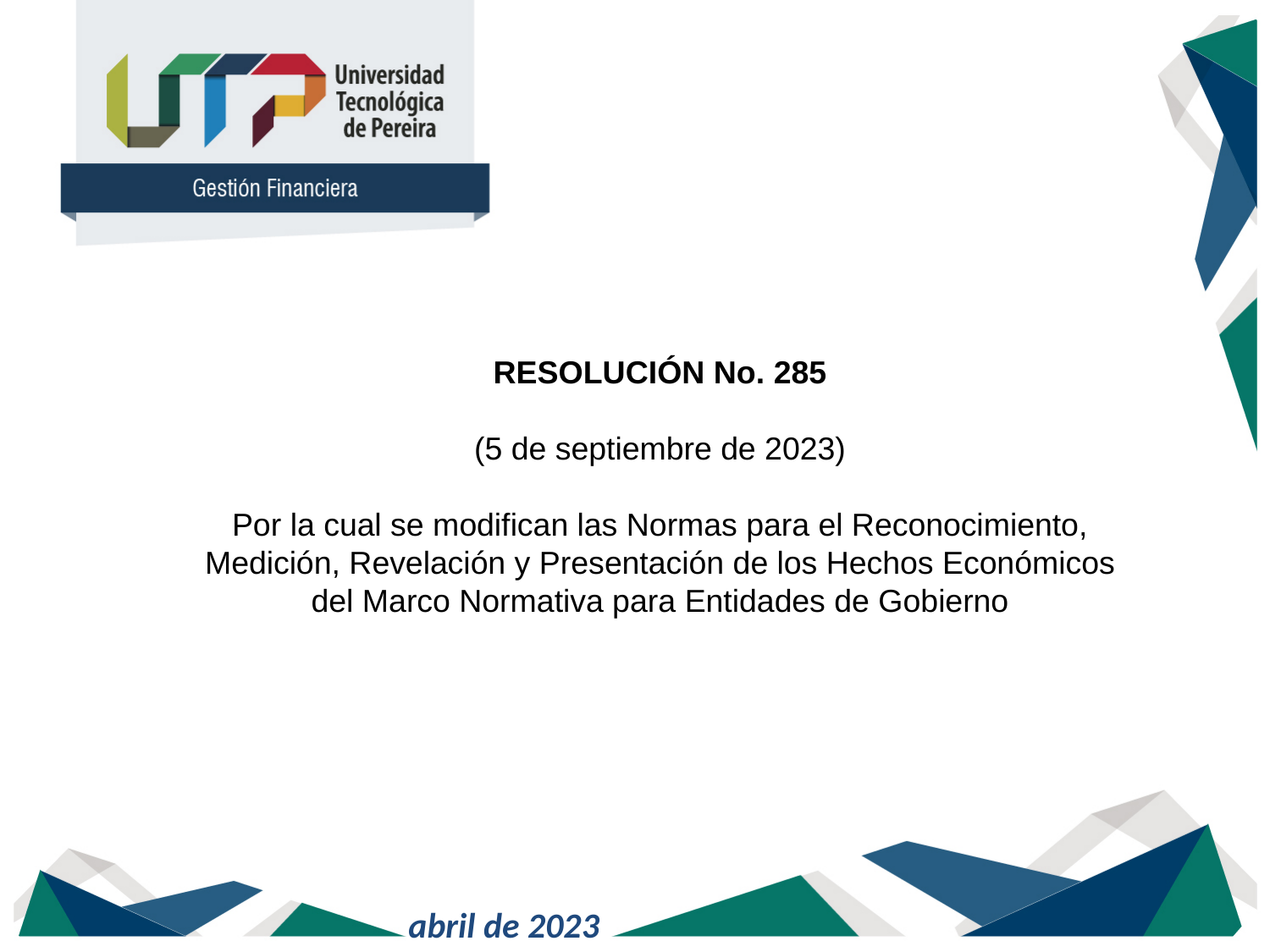

RESOLUCIÓN No. 285

(5 de septiembre de 2023)

Por la cual se modifican las Normas para el Reconocimiento, Medición, Revelación y Presentación de los Hechos Económicos del Marco Normativa para Entidades de Gobierno
abril de 2023